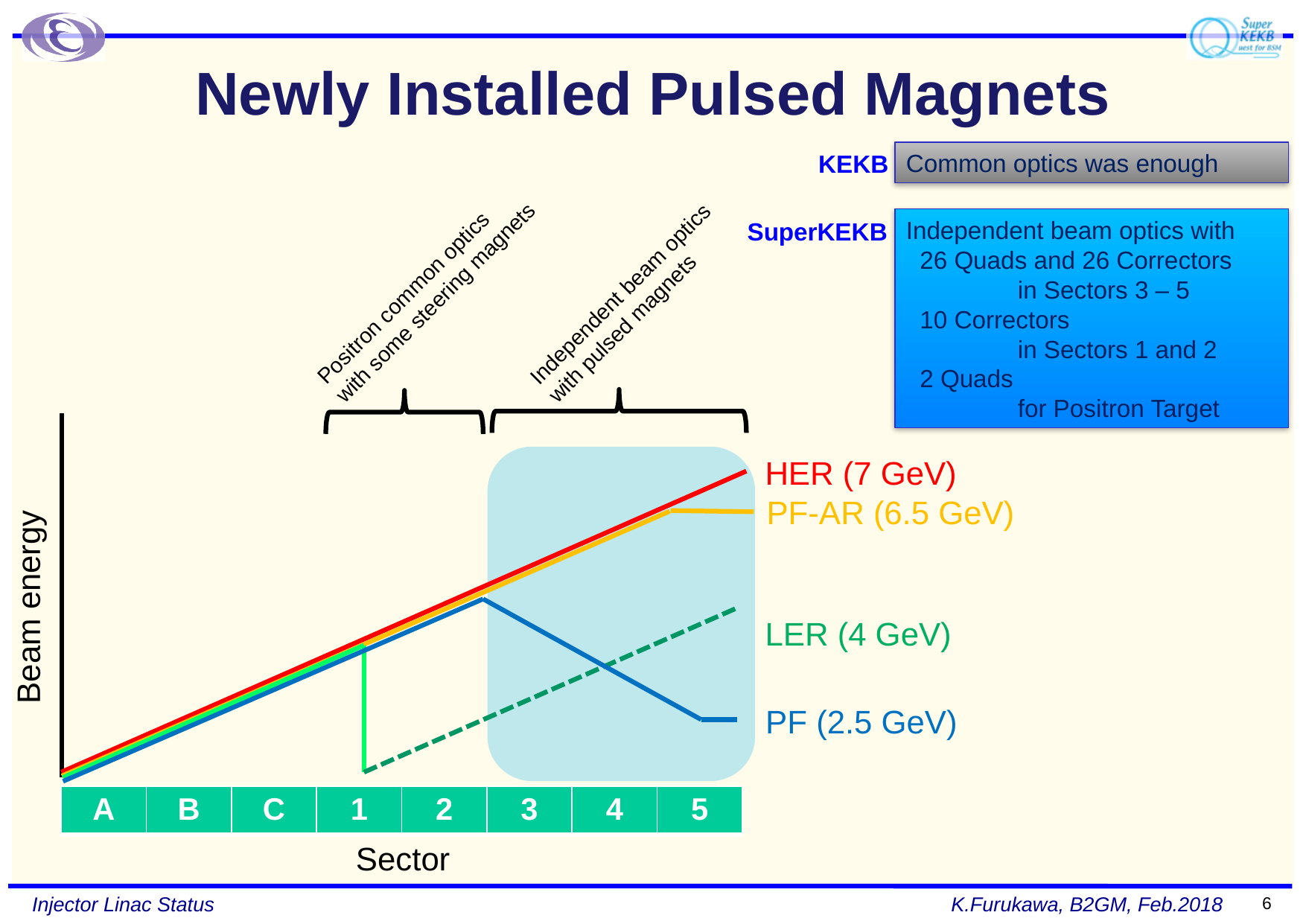

# Newly Installed Pulsed Magnets
KEKB
Common optics was enough
Independent beam optics with
  26 Quads and 26 Correctors
	in Sectors 3 – 5
  10 Correctors
	in Sectors 1 and 2
  2 Quads
	for Positron Target
SuperKEKB
Positron common optics
with some steering magnets
Independent beam optics
with pulsed magnets

HER (7 GeV)
PF-AR (6.5 GeV)
Beam energy
LER (4 GeV)
PF (2.5 GeV)
| A | B | C | 1 | 2 | 3 | 4 | 5 |
| --- | --- | --- | --- | --- | --- | --- | --- |
Sector
6